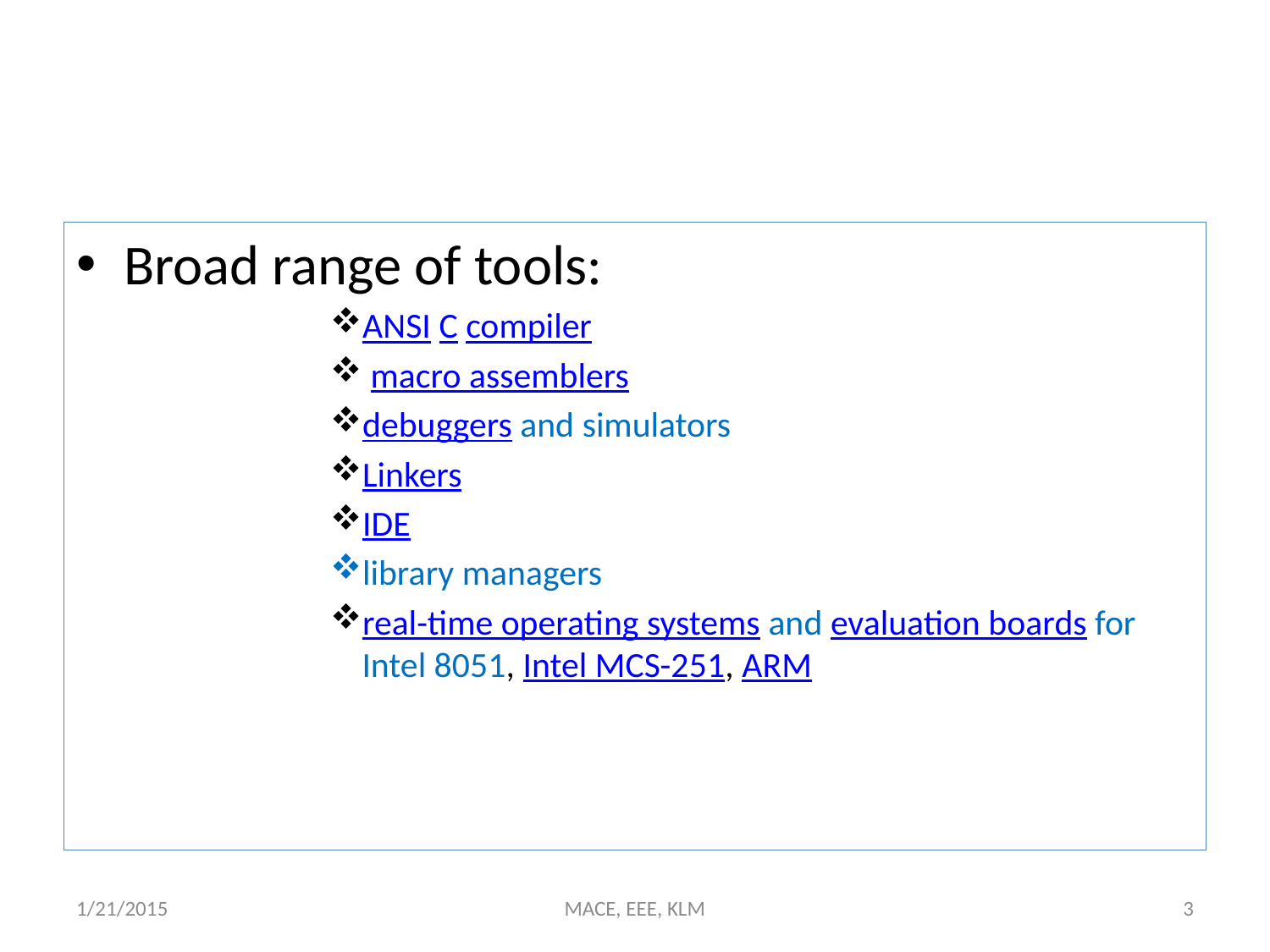

#
Broad range of tools:
ANSI C compiler
 macro assemblers
debuggers and simulators
Linkers
IDE
library managers
real-time operating systems and evaluation boards for Intel 8051, Intel MCS-251, ARM
1/21/2015
MACE, EEE, KLM
3